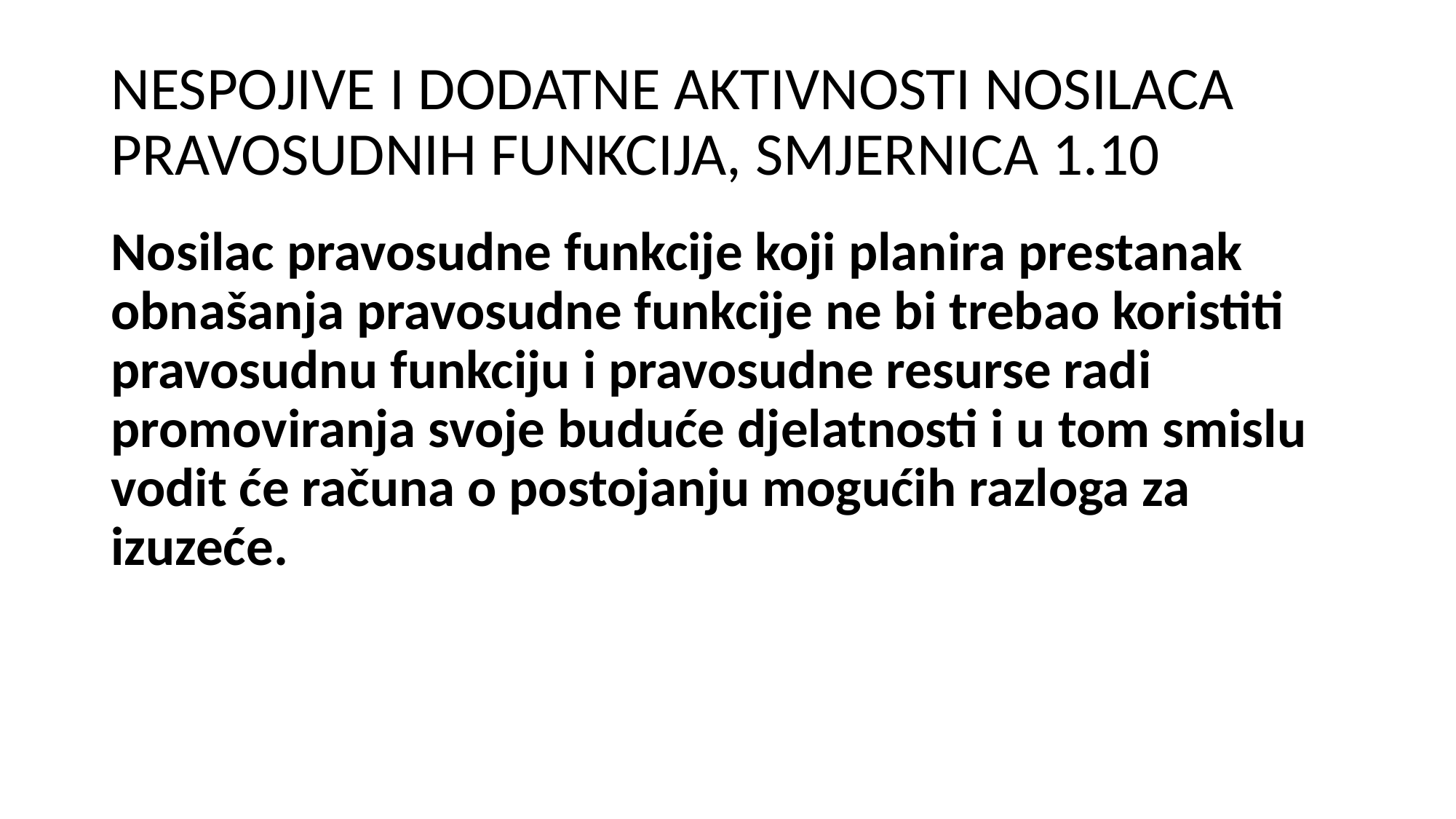

# NESPOJIVE I DODATNE AKTIVNOSTI NOSILACA PRAVOSUDNIH FUNKCIJA, SMJERNICA 1.10
Nosilac pravosudne funkcije koji planira prestanak obnašanja pravosudne funkcije ne bi trebao koristiti pravosudnu funkciju i pravosudne resurse radi promoviranja svoje buduće djelatnosti i u tom smislu vodit će računa o postojanju mogućih razloga za izuzeće.